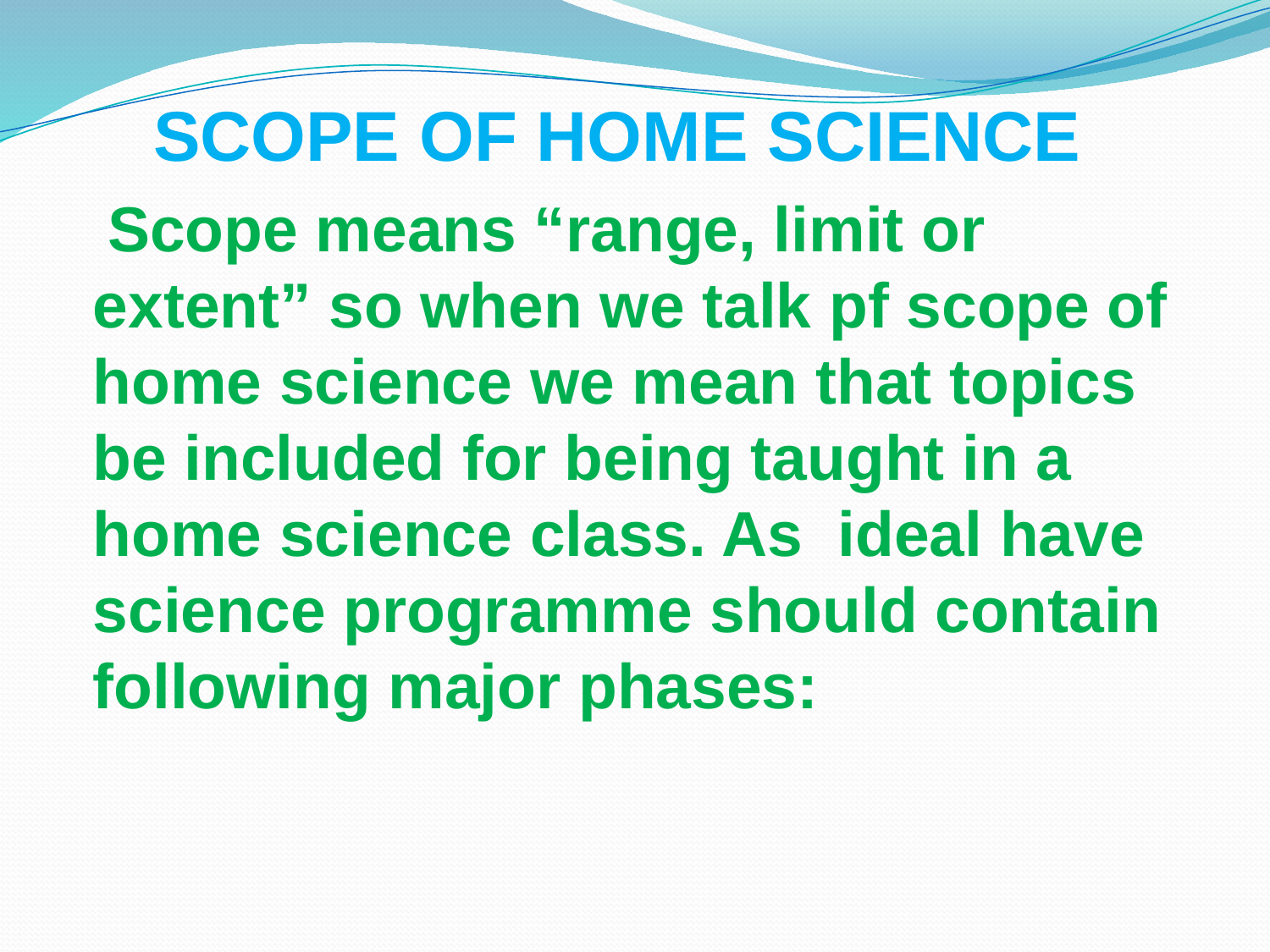

SCOPE OF HOME SCIENCE
   Scope means “range, limit or extent” so when we talk pf scope of home science we mean that topics be included for being taught in a home science class. As  ideal have science programme should contain following major phases: